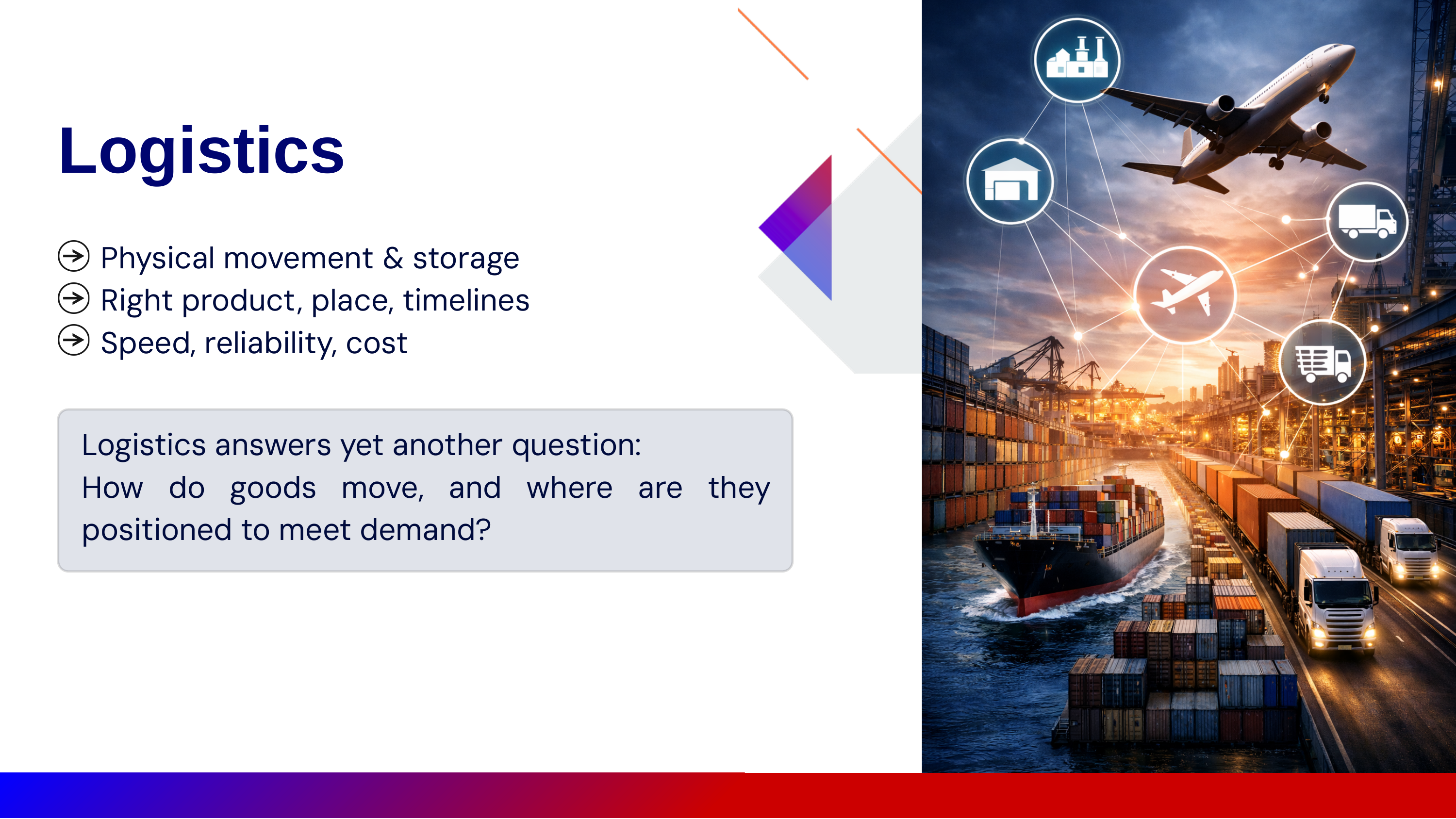

Logistics
Physical movement & storage
Right product, place, timelines
Speed, reliability, cost

Logistics answers yet another question:
How do goods move, and where are they positioned to meet demand?